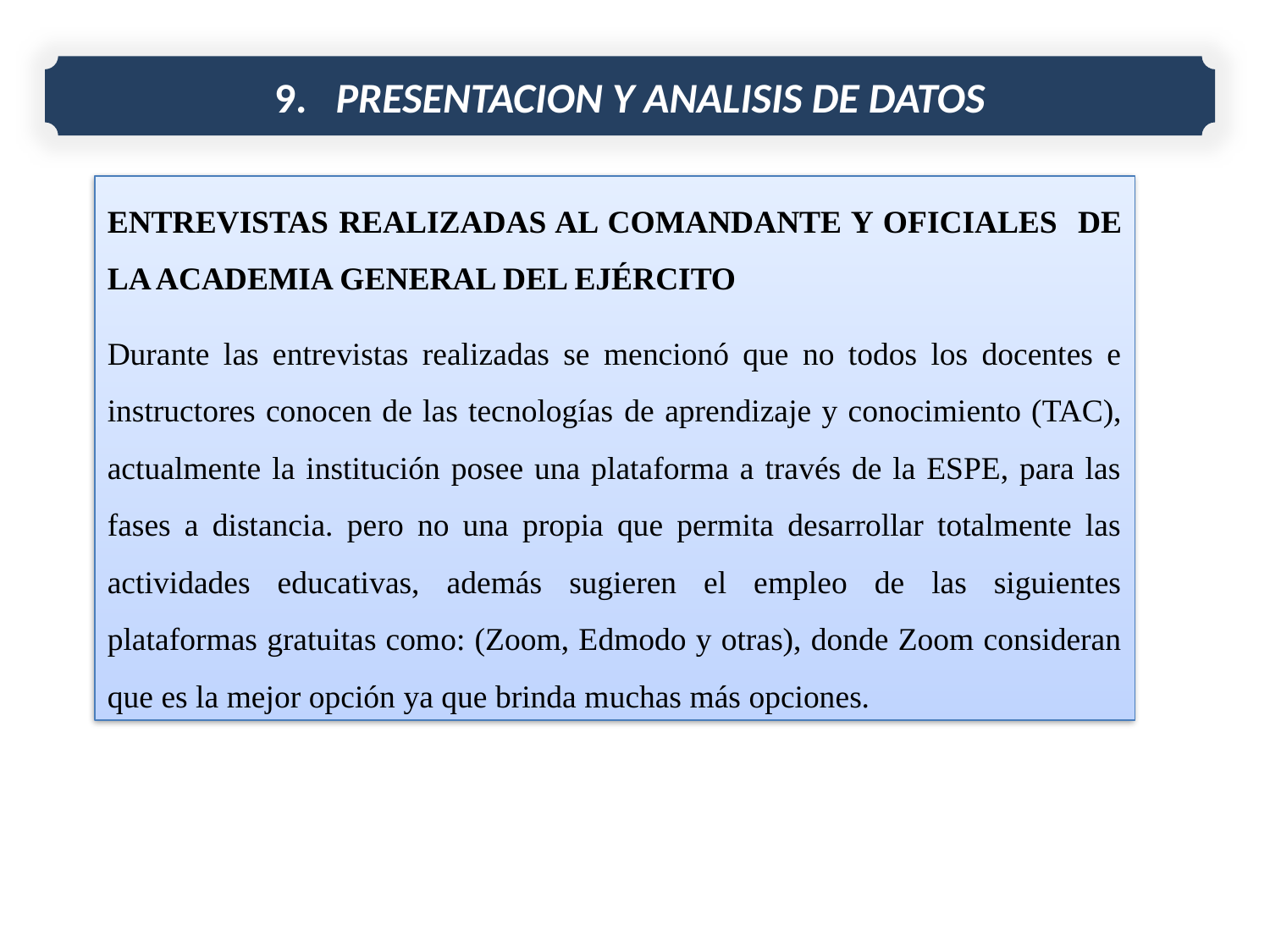

9.   PRESENTACION Y ANALISIS DE DATOS
ENTREVISTAS REALIZADAS AL COMANDANTE Y OFICIALES  DE LA ACADEMIA GENERAL DEL EJÉRCITO
Durante las entrevistas realizadas se mencionó que no todos los docentes e instructores conocen de las tecnologías de aprendizaje y conocimiento (TAC), actualmente la institución posee una plataforma a través de la ESPE, para las fases a distancia. pero no una propia que permita desarrollar totalmente las actividades educativas, además sugieren el empleo de las siguientes plataformas gratuitas como: (Zoom, Edmodo y otras), donde Zoom consideran que es la mejor opción ya que brinda muchas más opciones.